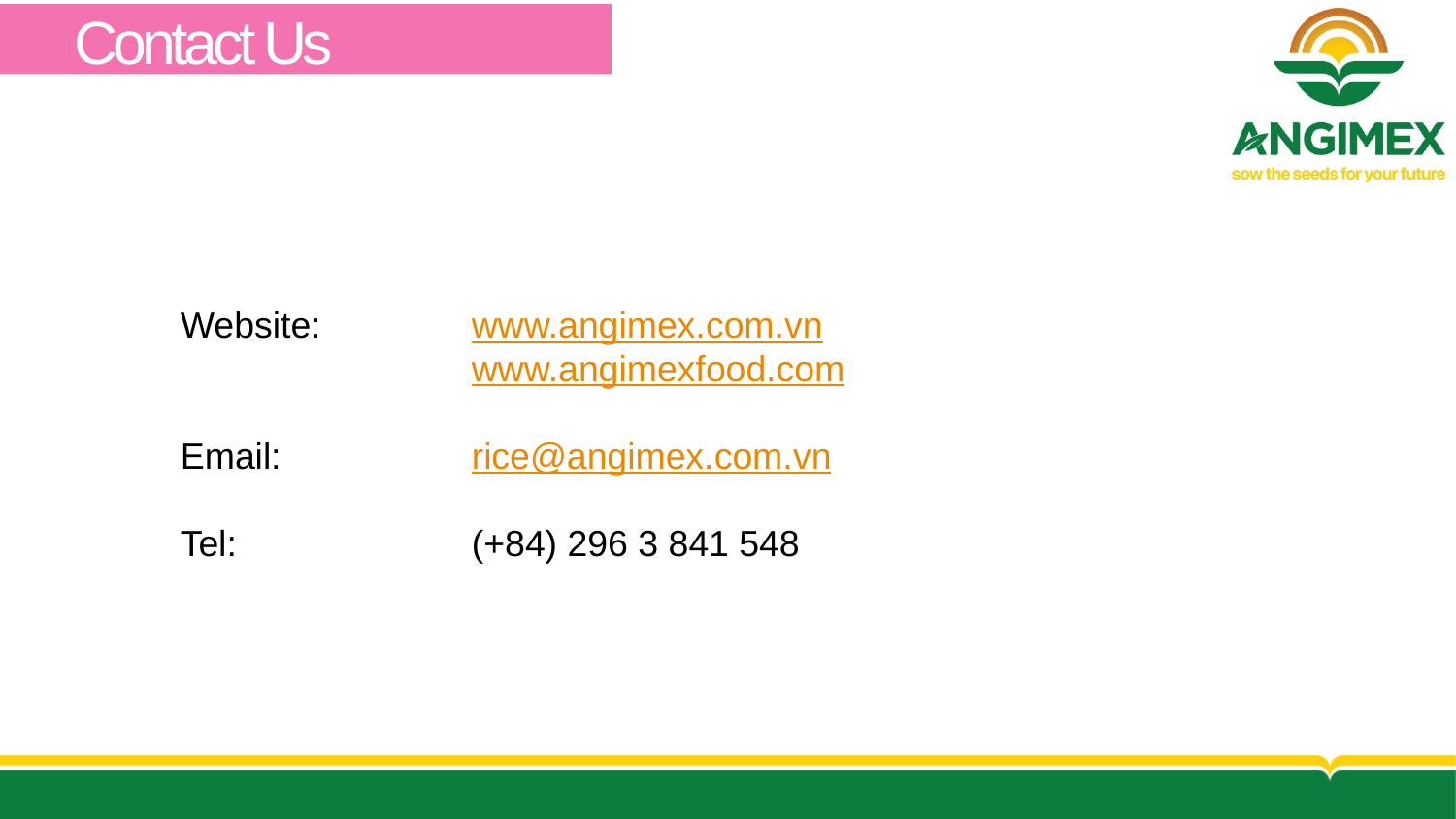

Contact Us

Website: 	www.angimex.com.vn
		www.angimexfood.com

Email: 		rice@angimex.com.vn

Tel: 		(+84) 296 3 841 548